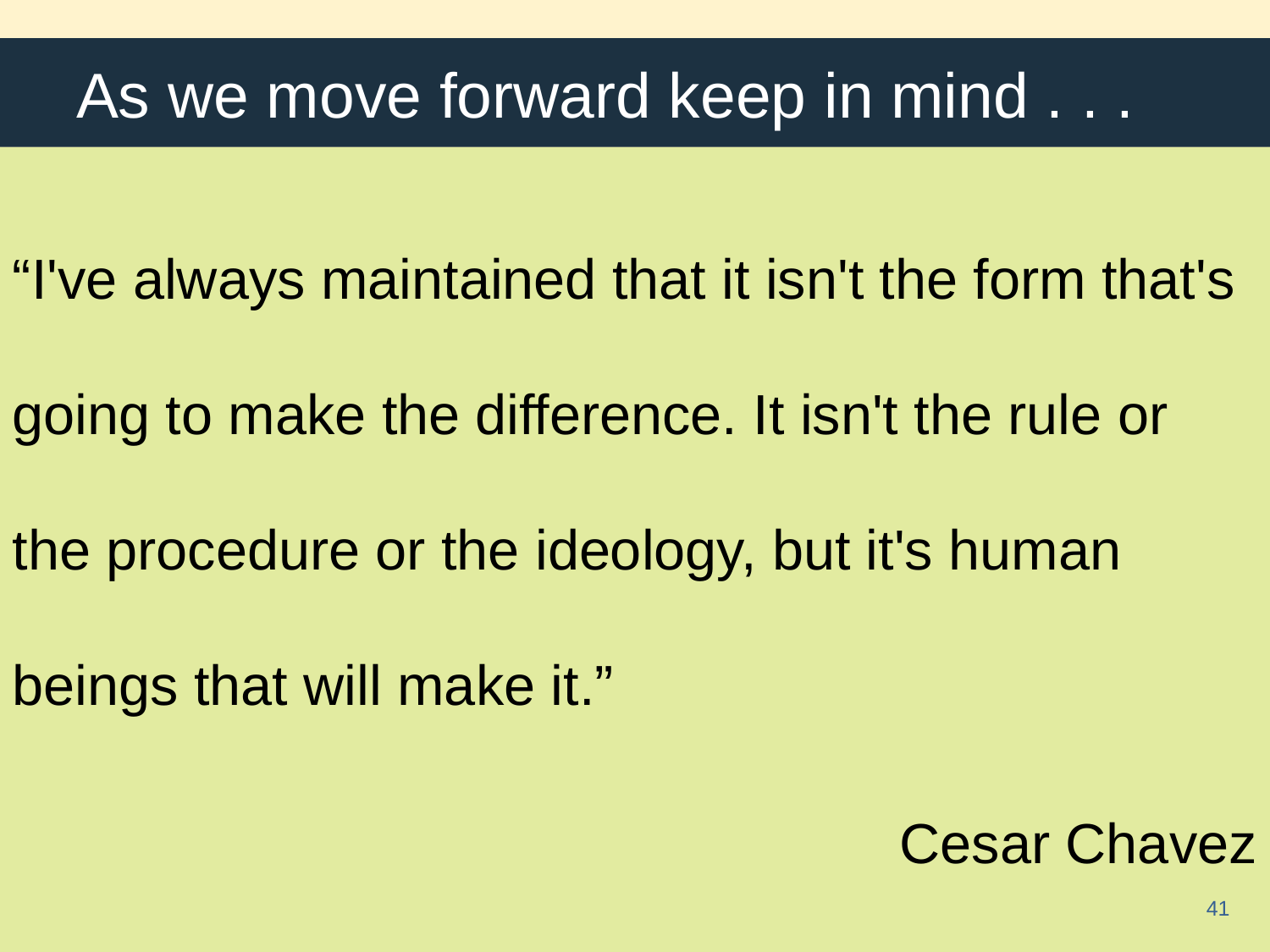

# As we move forward keep in mind . . .
“I've always maintained that it isn't the form that's going to make the difference. It isn't the rule or the procedure or the ideology, but it's human beings that will make it.”

Cesar Chavez